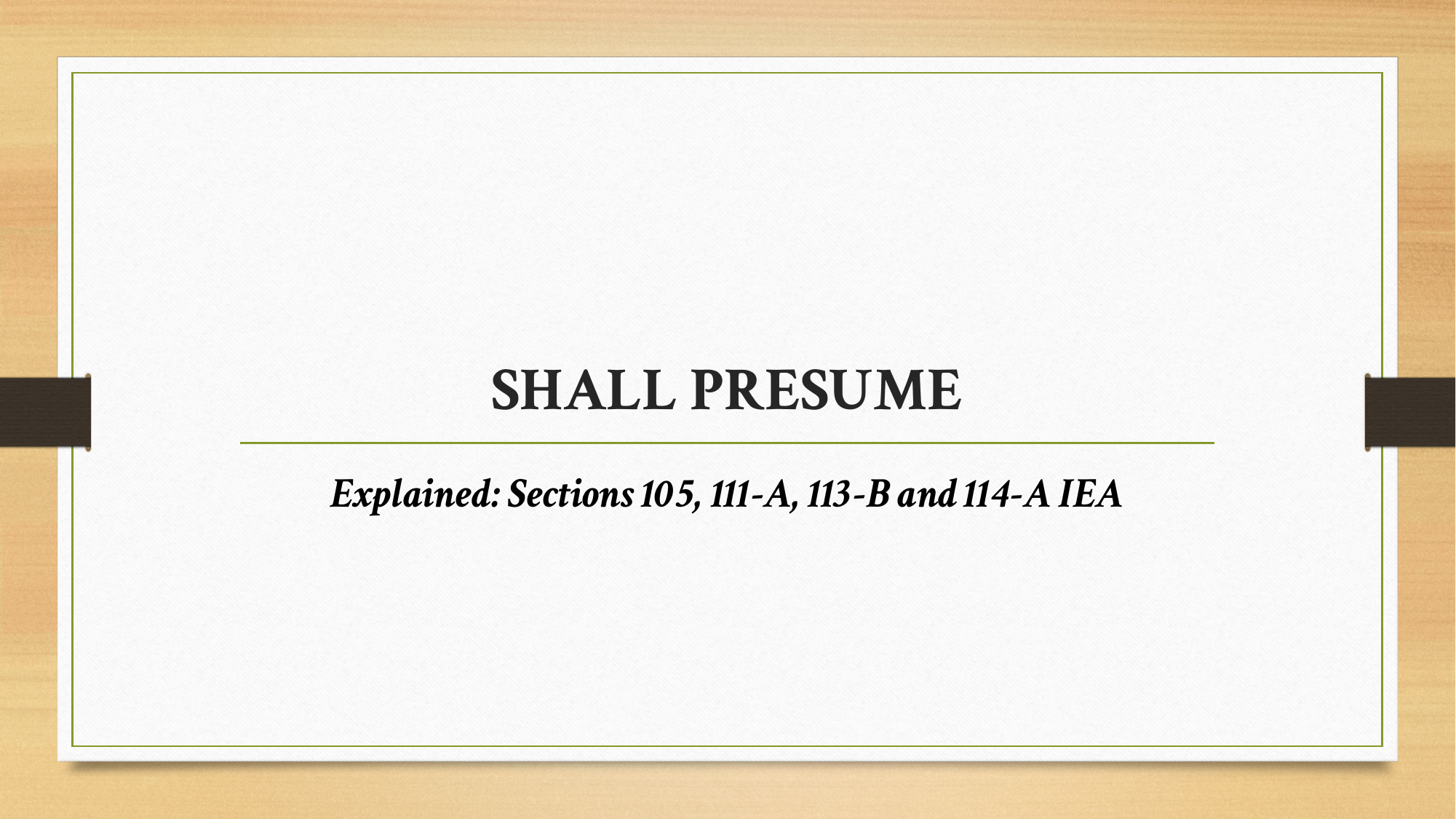

# SHALL PRESUME
Explained: Sections 105, 111-A, 113-B and 114-A IEA